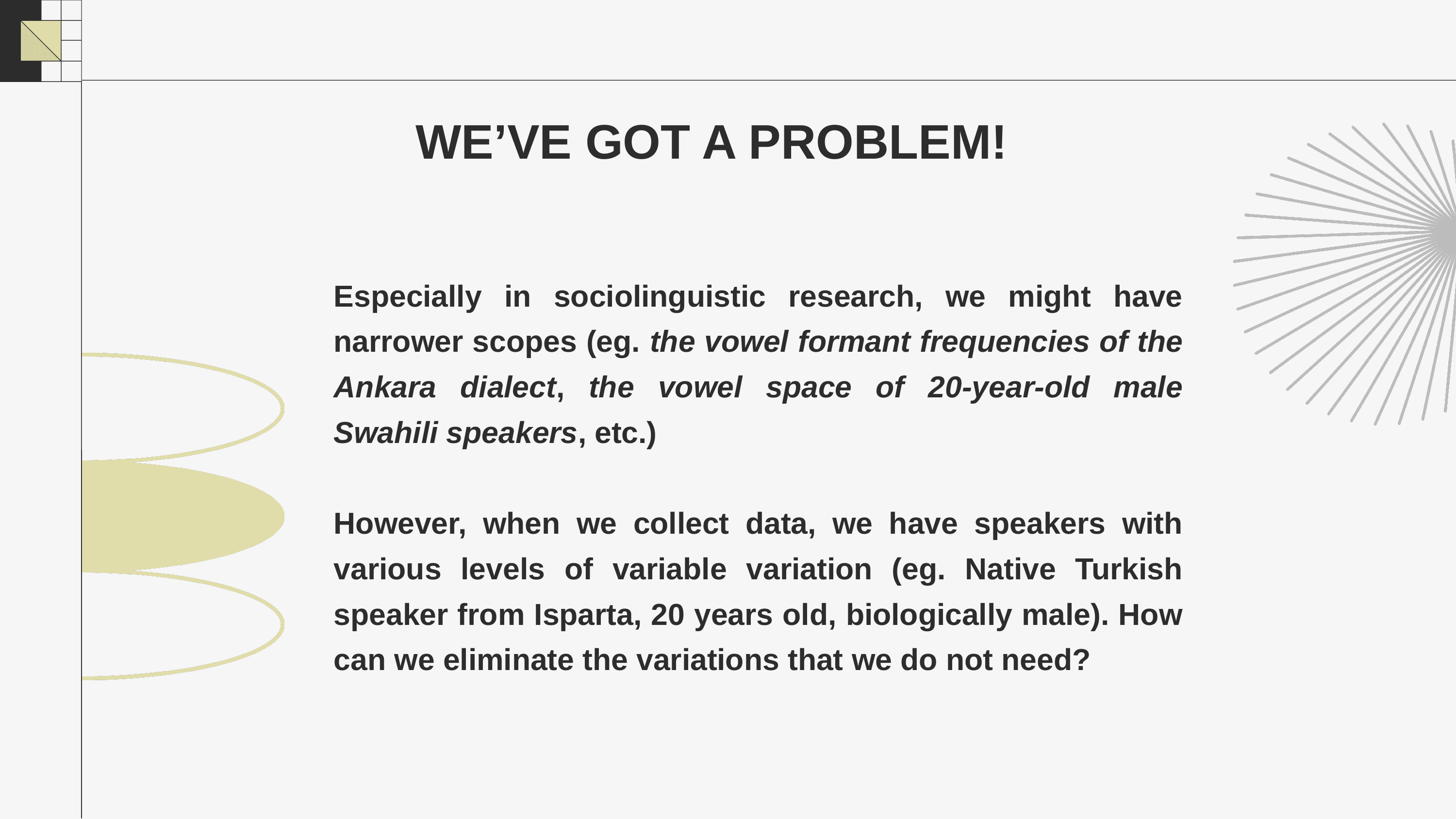

WE’VE GOT A PROBLEM!

Especially in sociolinguistic research, we might have narrower scopes (eg. the vowel formant frequencies of the Ankara dialect, the vowel space of 20-year-old male Swahili speakers, etc.)

However, when we collect data, we have speakers with various levels of variable variation (eg. Native Turkish speaker from Isparta, 20 years old, biologically male). How can we eliminate the variations that we do not need?